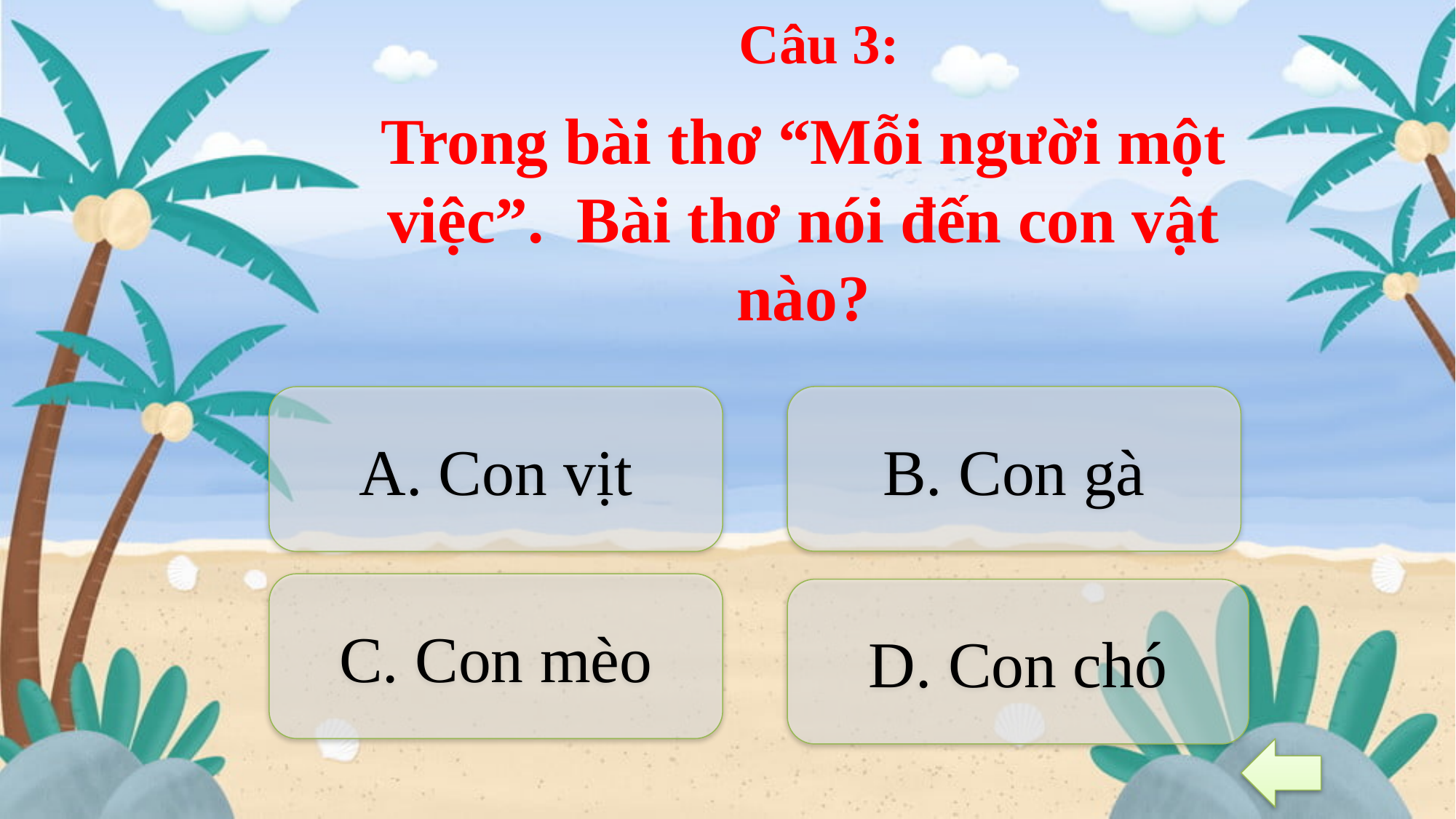

Câu 3:
Trong bài thơ “Mỗi người một việc”.  Bài thơ nói đến con vật nào?
B. Con gà
A. Con vịt
C. Con mèo
D. Con chó